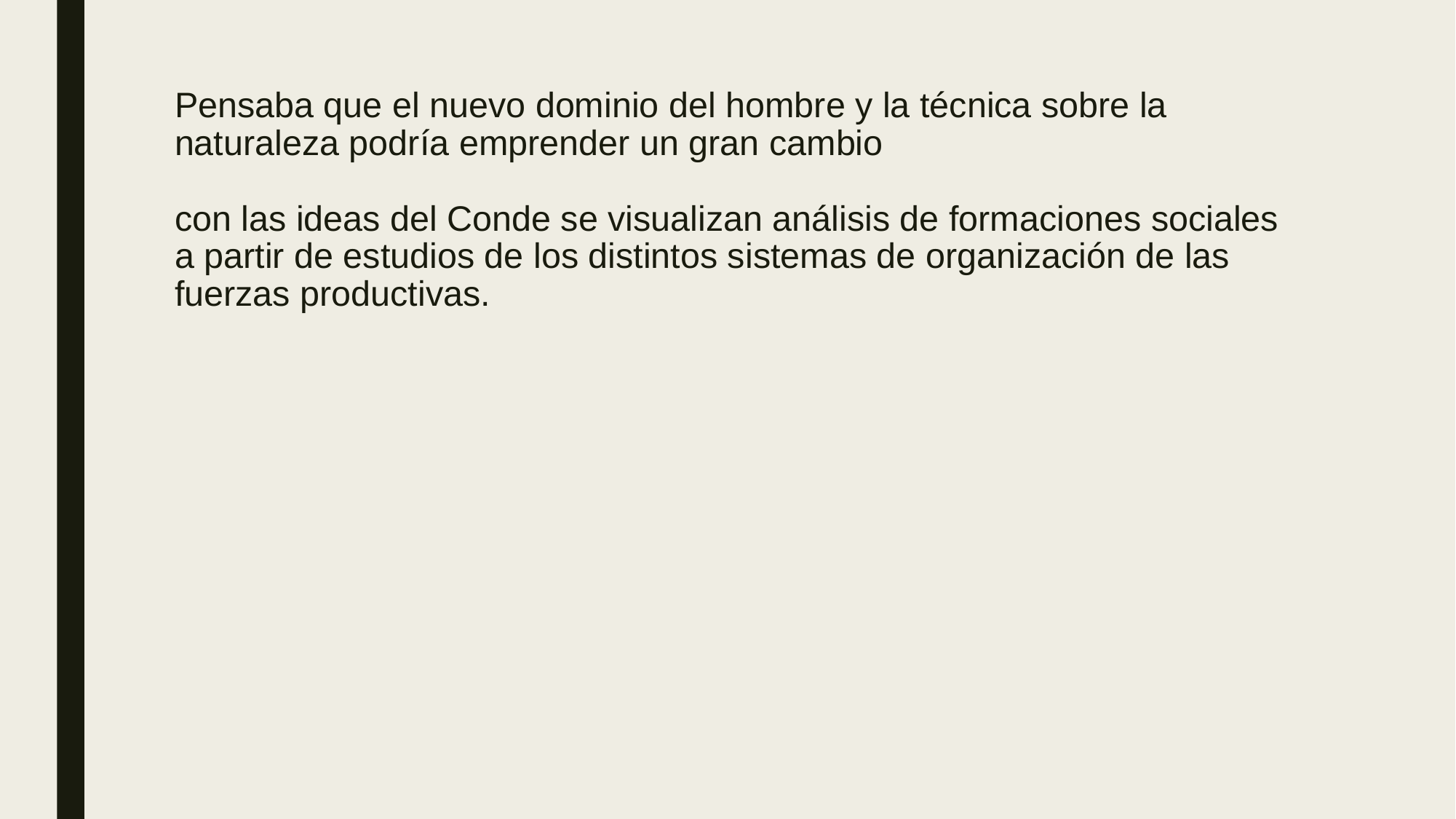

# Pensaba que el nuevo dominio del hombre y la técnica sobre la naturaleza podría emprender un gran cambio con las ideas del Conde se visualizan análisis de formaciones sociales a partir de estudios de los distintos sistemas de organización de las fuerzas productivas.